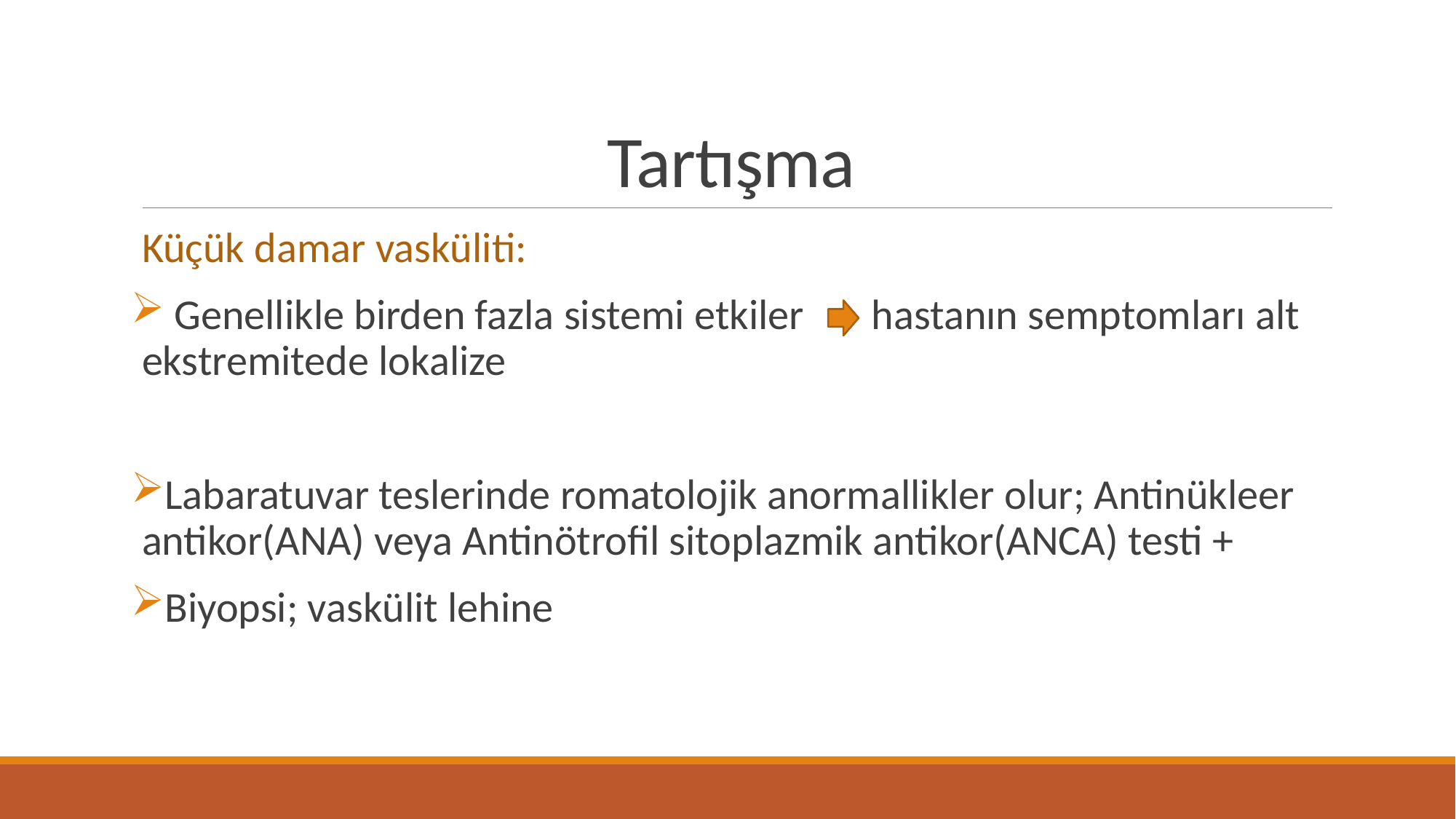

# Tartışma
Küçük damar vasküliti:
 Genellikle birden fazla sistemi etkiler       hastanın semptomları alt ekstremitede lokalize

Labaratuvar teslerinde romatolojik anormallikler olur; Antinükleer antikor(ANA) veya Antinötrofil sitoplazmik antikor(ANCA) testi +
Biyopsi; vaskülit lehine